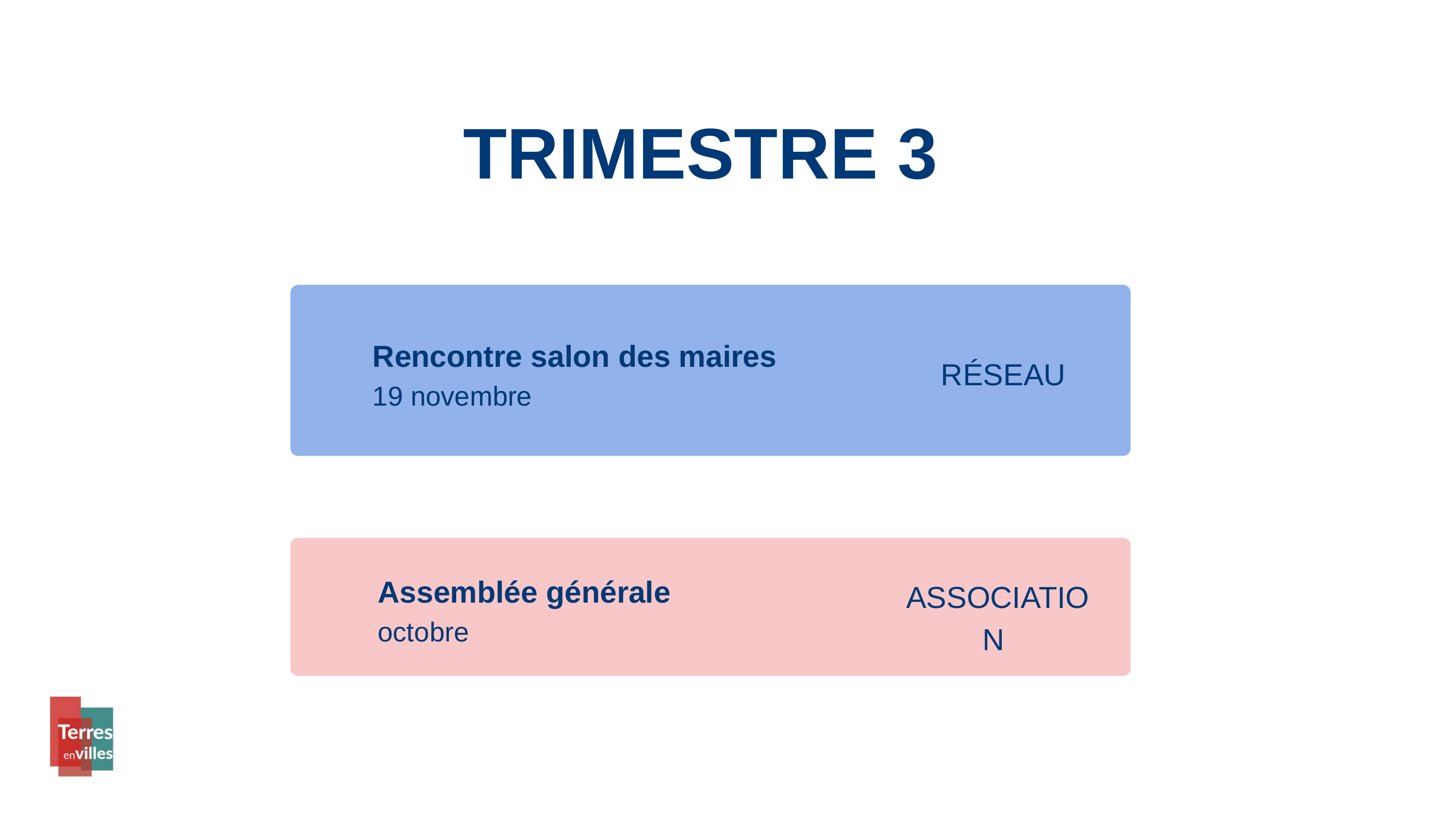

TRIMESTRE 3

Rencontre salon des maires
19 novembre
RÉSEAU

Assemblée générale
octobre
ASSOCIATION